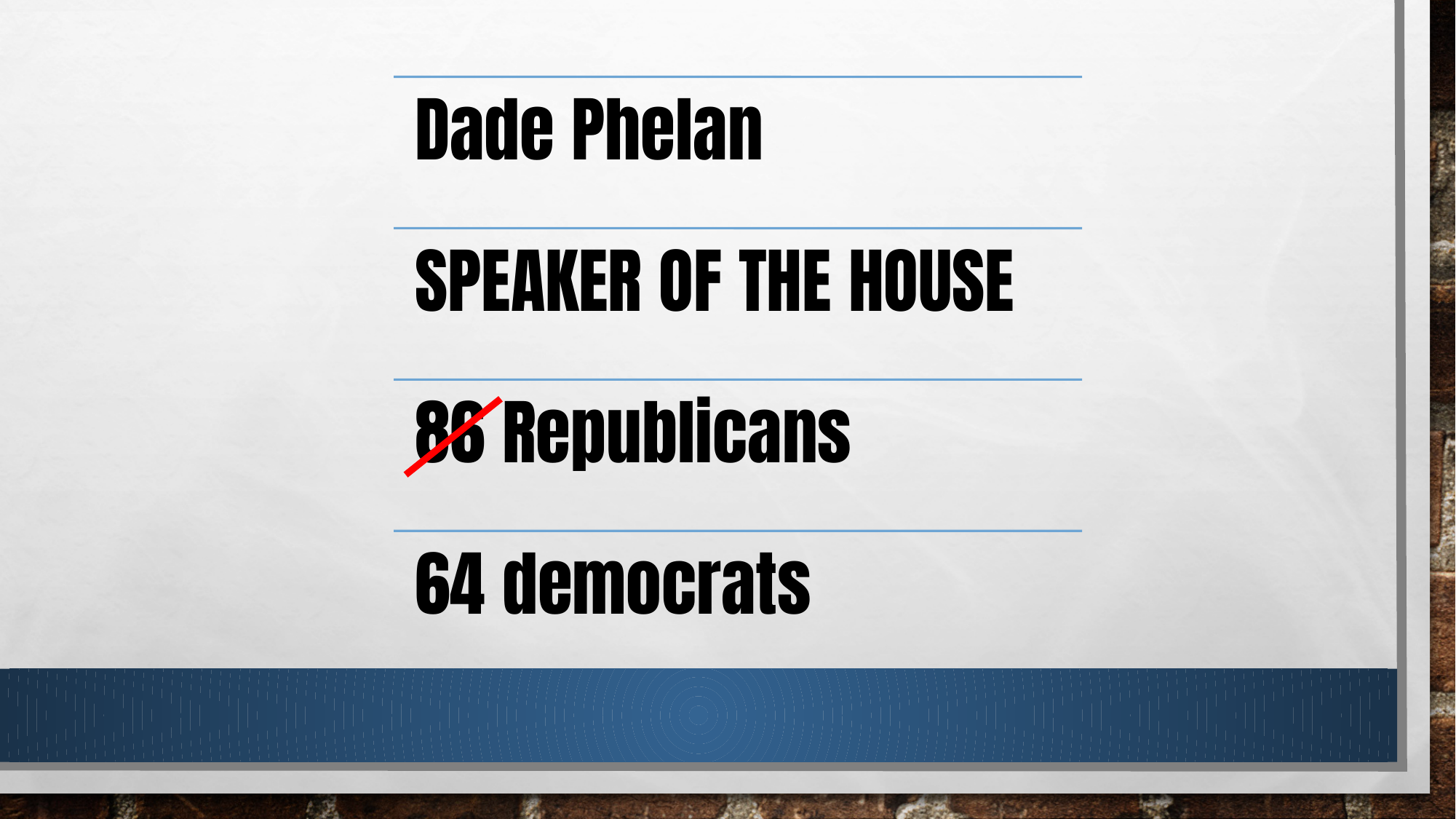

Dade Phelan
SPEAKER OF THE HOUSE
86 Republicans
64 democrats